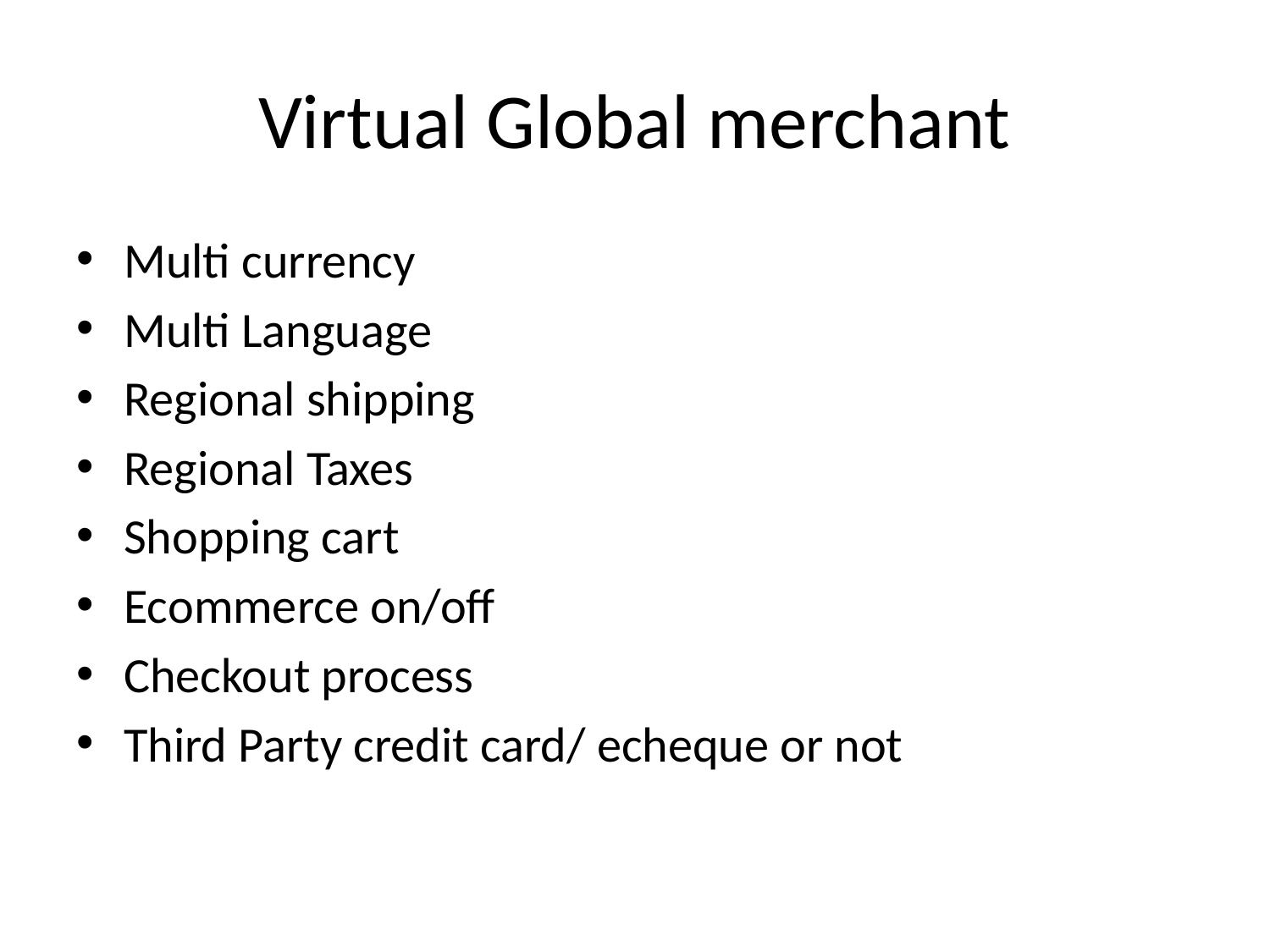

# Virtual Global merchant
Multi currency
Multi Language
Regional shipping
Regional Taxes
Shopping cart
Ecommerce on/off
Checkout process
Third Party credit card/ echeque or not